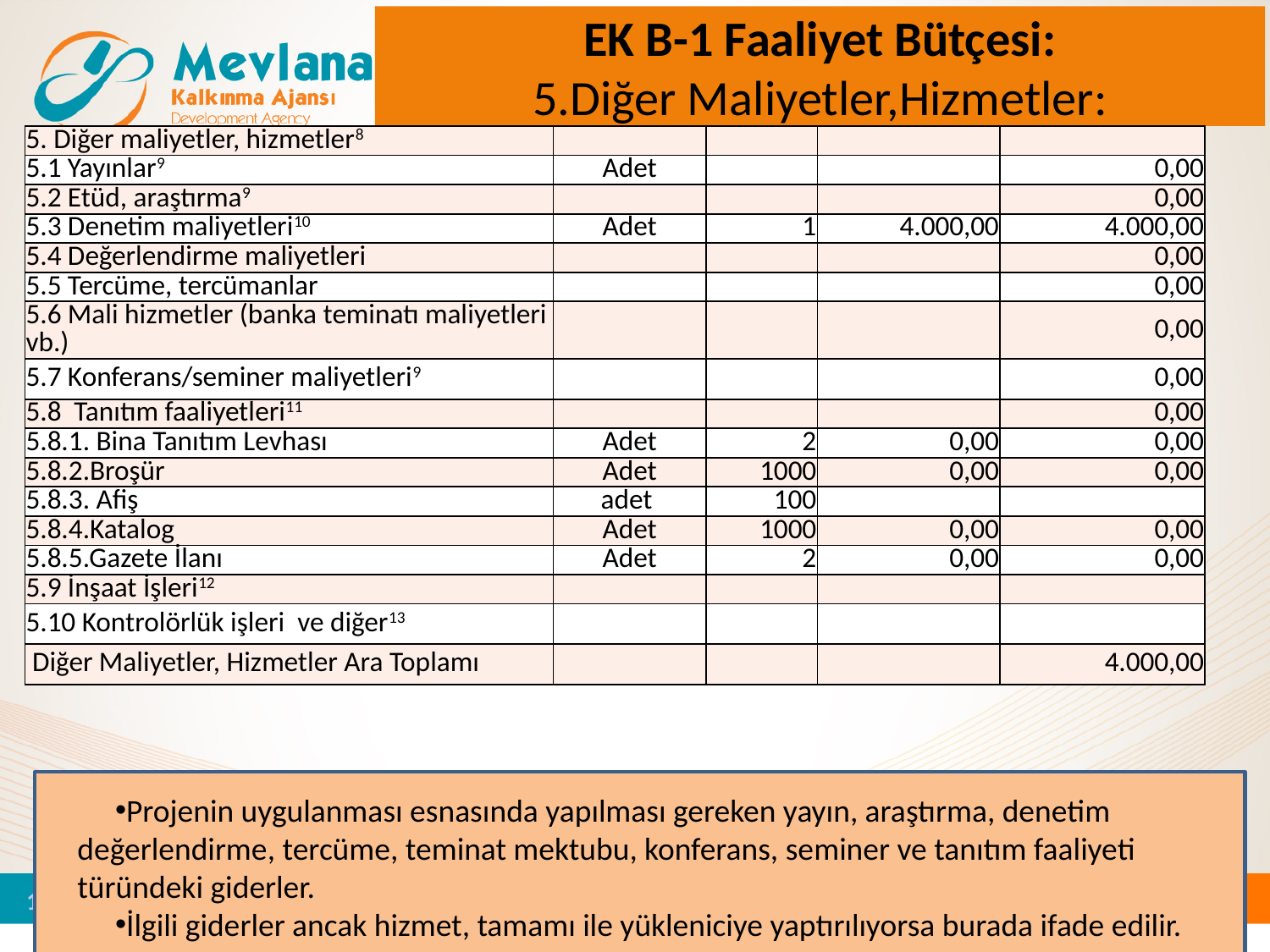

EK B-1 Faaliyet Bütçesi:
5.Diğer Maliyetler,Hizmetler:
| 5. Diğer maliyetler, hizmetler8 |  |  |  |  |
| --- | --- | --- | --- | --- |
| 5.1 Yayınlar9 | Adet |  |  | 0,00 |
| 5.2 Etüd, araştırma9 |  |  |  | 0,00 |
| 5.3 Denetim maliyetleri10 | Adet | 1 | 4.000,00 | 4.000,00 |
| 5.4 Değerlendirme maliyetleri |  |  |  | 0,00 |
| 5.5 Tercüme, tercümanlar |  |  |  | 0,00 |
| 5.6 Mali hizmetler (banka teminatı maliyetleri vb.) |  |  |  | 0,00 |
| 5.7 Konferans/seminer maliyetleri9 |  |  |  | 0,00 |
| 5.8 Tanıtım faaliyetleri11 |  |  |  | 0,00 |
| 5.8.1. Bina Tanıtım Levhası | Adet | 2 | 0,00 | 0,00 |
| 5.8.2.Broşür | Adet | 1000 | 0,00 | 0,00 |
| 5.8.3. Afiş | adet | 100 |  |  |
| 5.8.4.Katalog | Adet | 1000 | 0,00 | 0,00 |
| 5.8.5.Gazete İlanı | Adet | 2 | 0,00 | 0,00 |
| 5.9 İnşaat İşleri12 |  |  |  |  |
| 5.10 Kontrolörlük işleri ve diğer13 |  |  |  |  |
| Diğer Maliyetler, Hizmetler Ara Toplamı |  |  |  | 4.000,00 |
Projenin uygulanması esnasında yapılması gereken yayın, araştırma, denetim değerlendirme, tercüme, teminat mektubu, konferans, seminer ve tanıtım faaliyeti türündeki giderler.
İlgili giderler ancak hizmet, tamamı ile yükleniciye yaptırılıyorsa burada ifade edilir.
141
04.12.2013